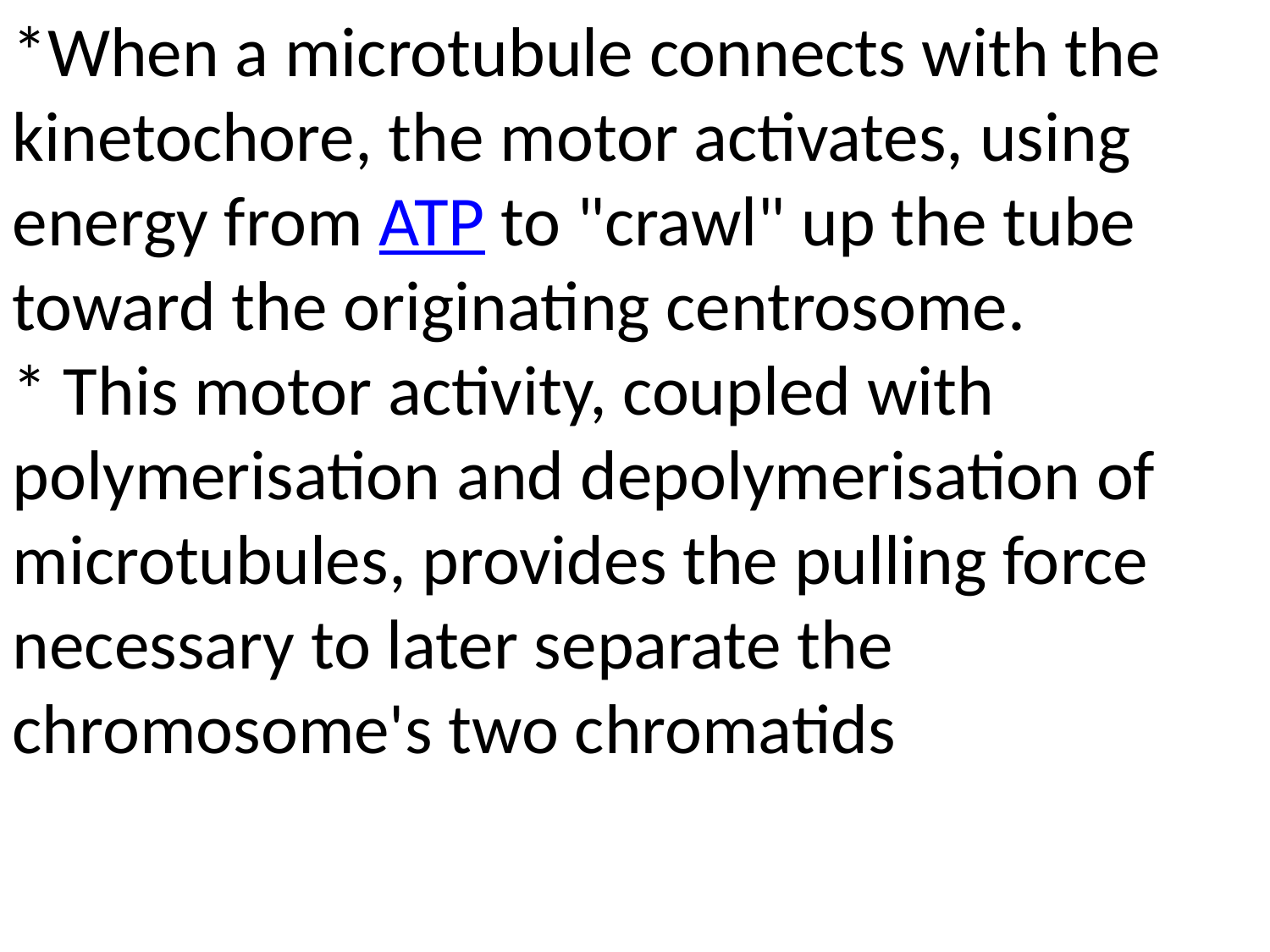

*When a microtubule connects with the kinetochore, the motor activates, using energy from ATP to "crawl" up the tube toward the originating centrosome.
* This motor activity, coupled with polymerisation and depolymerisation of microtubules, provides the pulling force necessary to later separate the chromosome's two chromatids